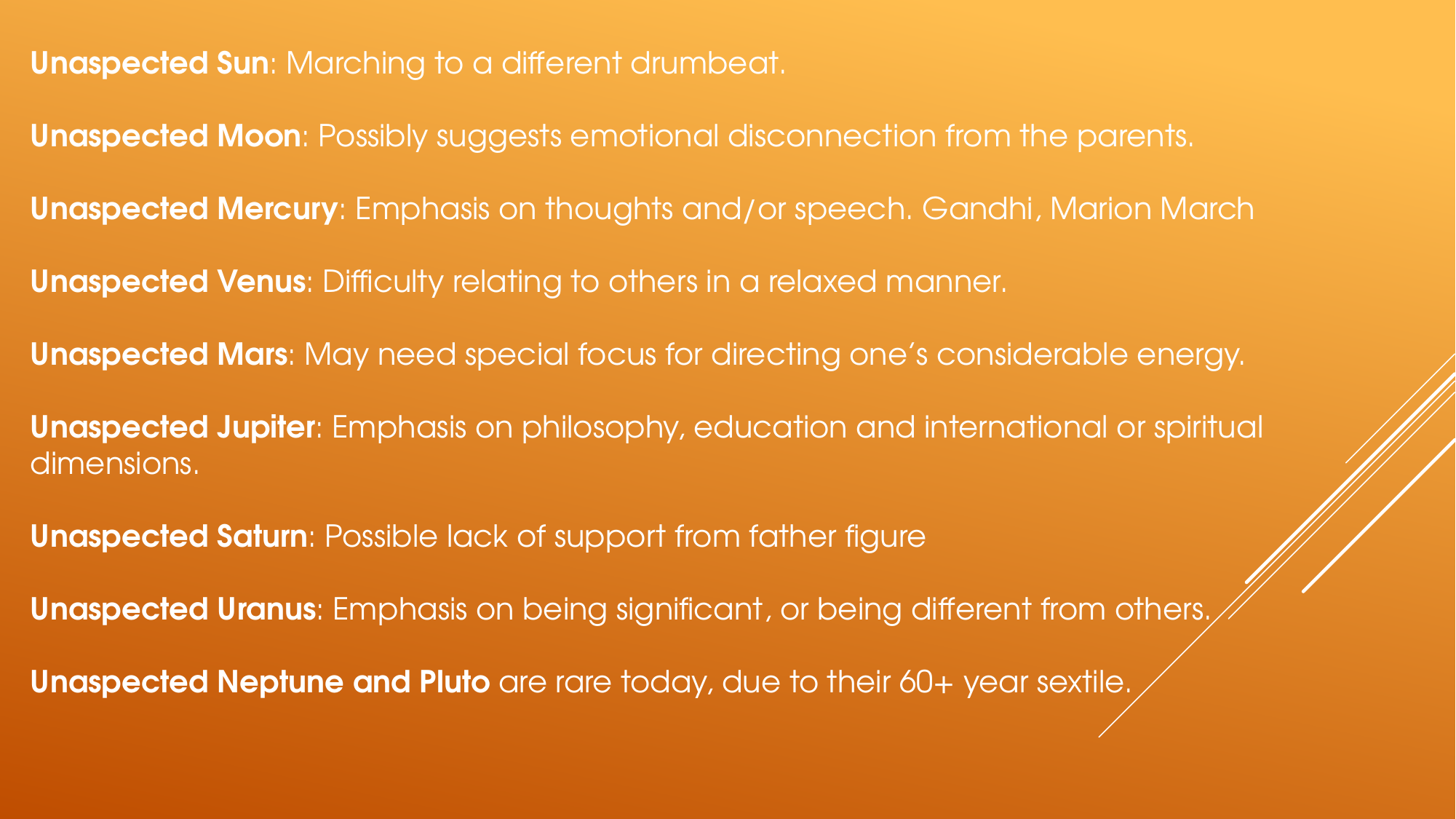

Unaspected Sun: Marching to a different drumbeat.

Unaspected Moon: Possibly suggests emotional disconnection from the parents.

Unaspected Mercury: Emphasis on thoughts and/or speech. Gandhi, Marion March
Unaspected Venus: Difficulty relating to others in a relaxed manner.

Unaspected Mars: May need special focus for directing one’s considerable energy.
Unaspected Jupiter: Emphasis on philosophy, education and international or spiritual dimensions.

Unaspected Saturn: Possible lack of support from father figure
Unaspected Uranus: Emphasis on being significant, or being different from others.

Unaspected Neptune and Pluto are rare today, due to their 60+ year sextile.